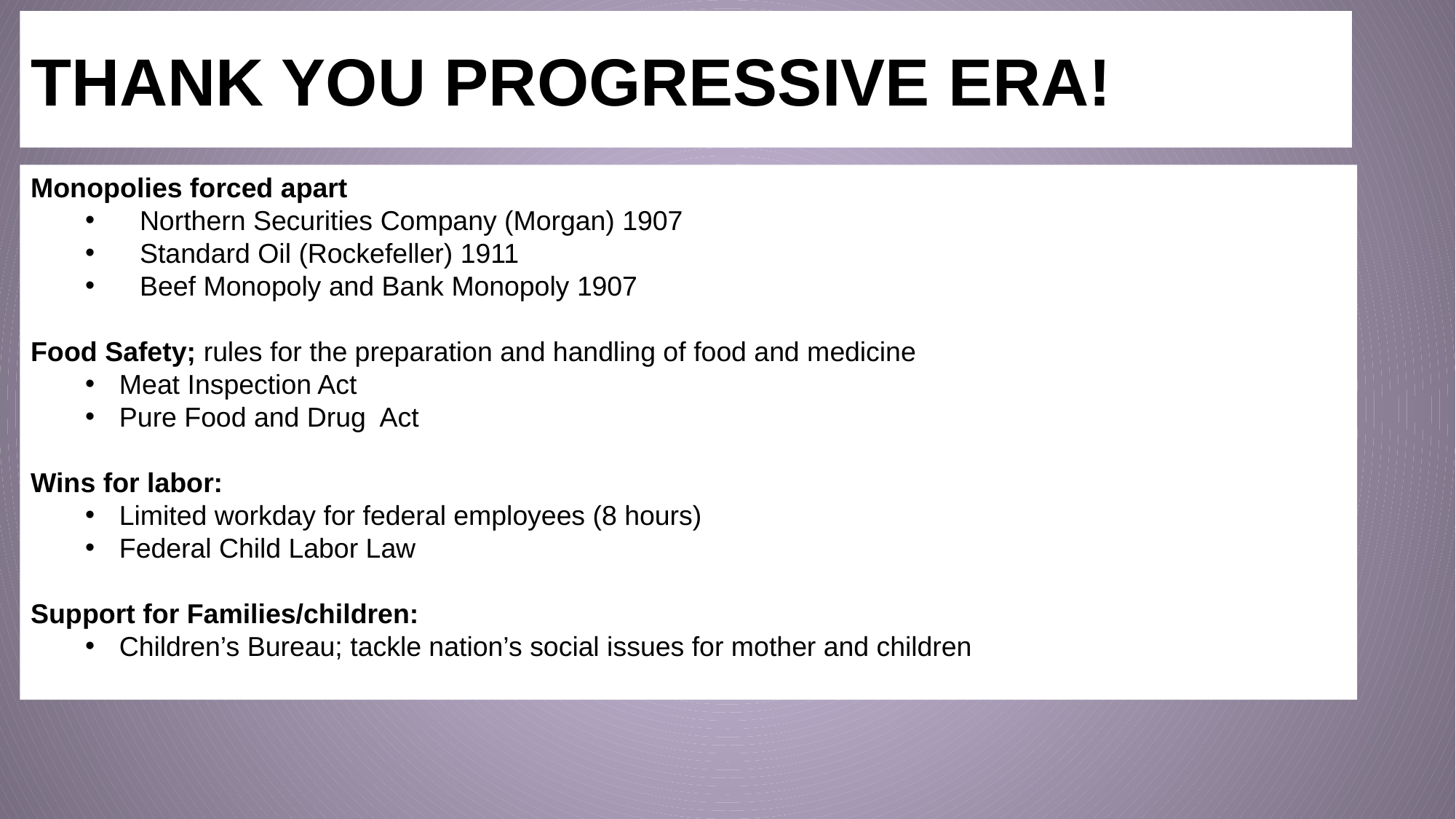

# THANK YOU PROGRESSIVE ERA!
Monopolies forced apart
Northern Securities Company (Morgan) 1907
Standard Oil (Rockefeller) 1911
Beef Monopoly and Bank Monopoly 1907

Food Safety; rules for the preparation and handling of food and medicine
Meat Inspection Act
Pure Food and Drug  Act

Wins for labor:
Limited workday for federal employees (8 hours)
Federal Child Labor Law

Support for Families/children:
Children’s Bureau; tackle nation’s social issues for mother and children